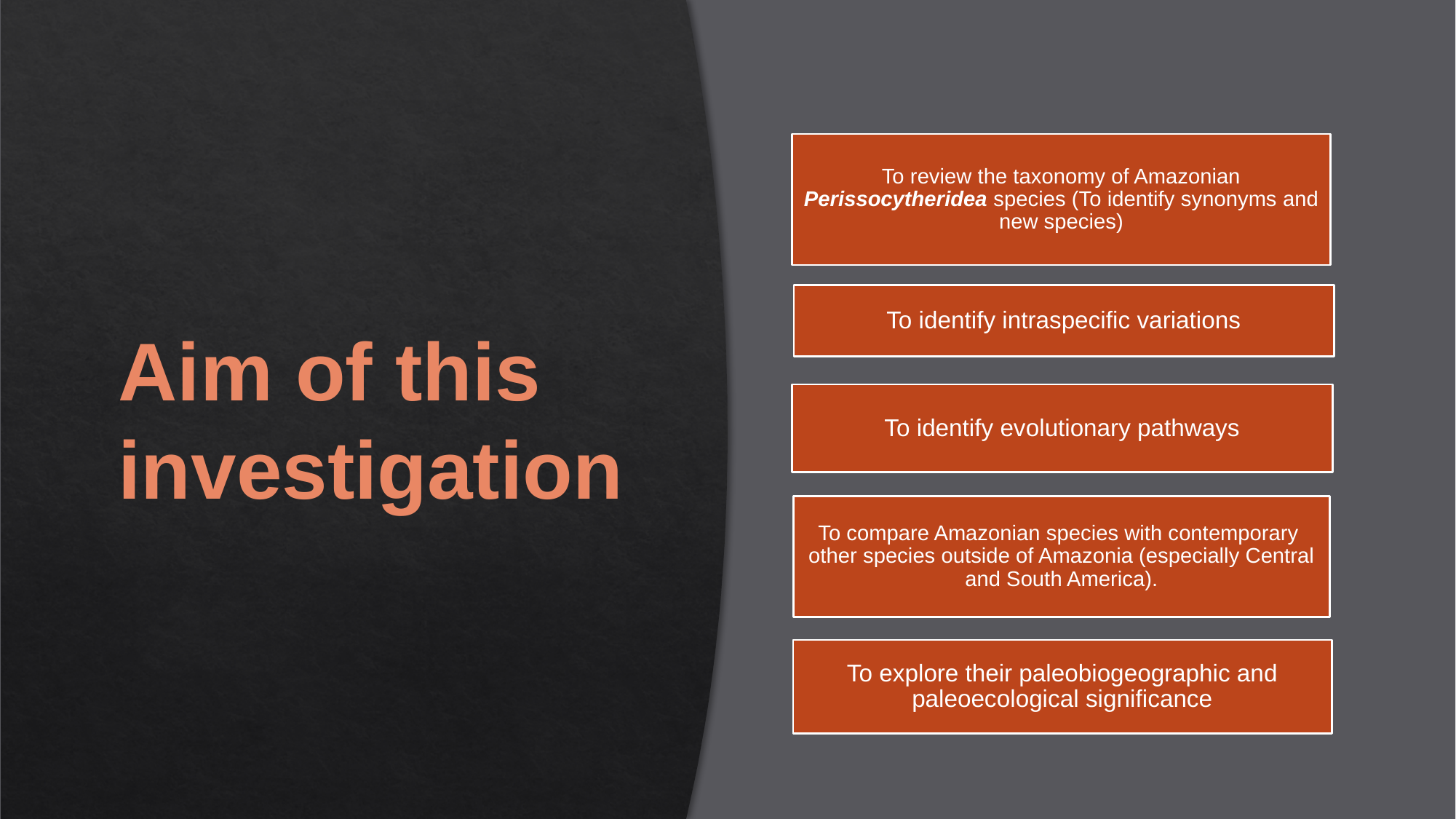

Aim of this investigation
To review the taxonomy of Amazonian Perissocytheridea species (To identify synonyms and new species)
To identify intraspecific variations
To identify evolutionary pathways
To compare Amazonian species with contemporary  other species outside of Amazonia (especially Central and South America).
To explore their paleobiogeographic and paleoecological significance